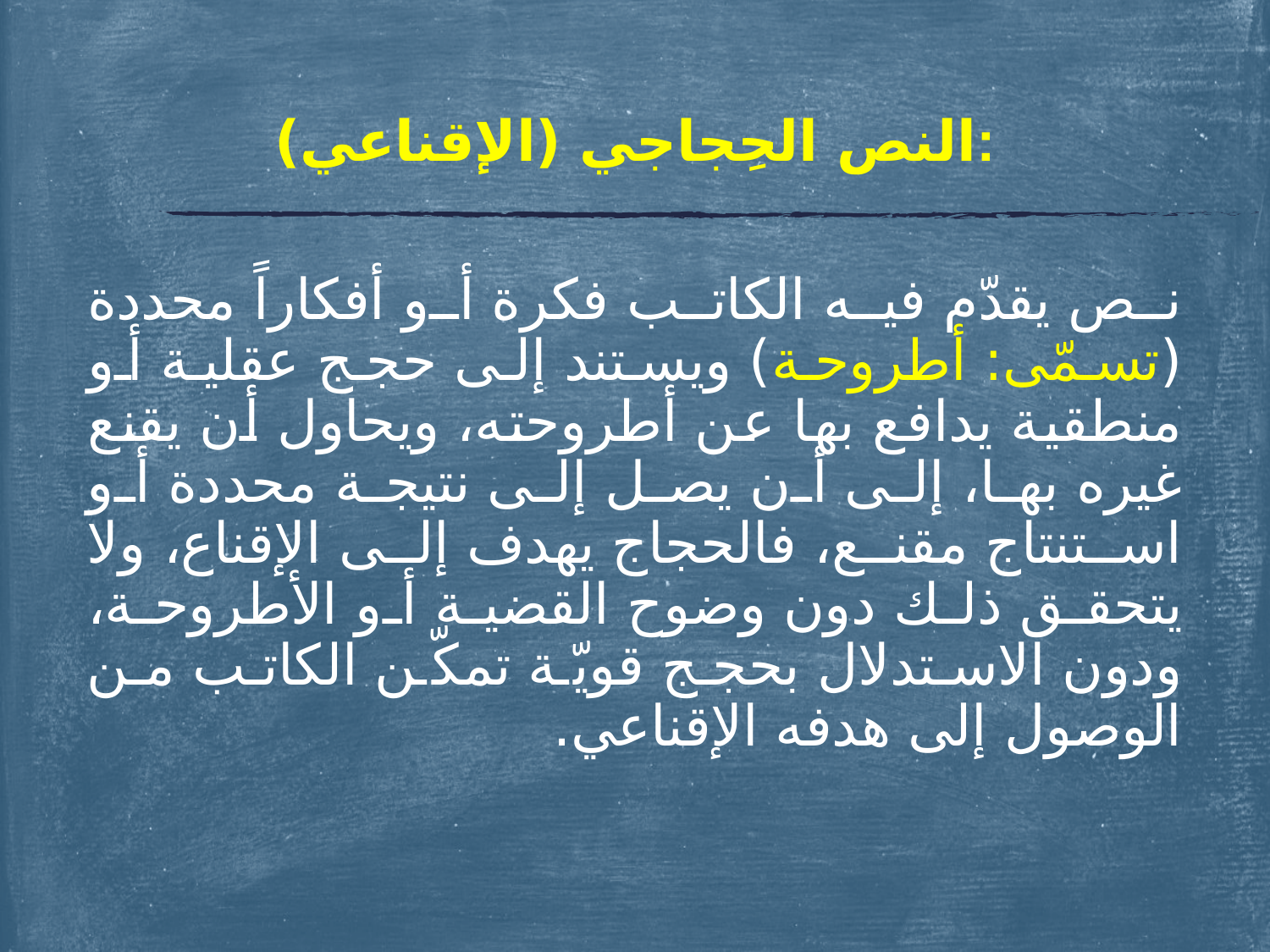

# النص الحِجاجي (الإقناعي):
نص يقدّم فيه الكاتب فكرة أو أفكاراً محددة (تسمّى: أطروحة) ويستند إلى حجج عقلية أو منطقية يدافع بها عن أطروحته، ويحاول أن يقنع غيره بها، إلى أن يصل إلى نتيجة محددة أو استنتاج مقنع، فالحجاج يهدف إلى الإقناع، ولا يتحقق ذلك دون وضوح القضية أو الأطروحة، ودون الاستدلال بحجج قويّة تمكّن الكاتب من الوصول إلى هدفه الإقناعي.